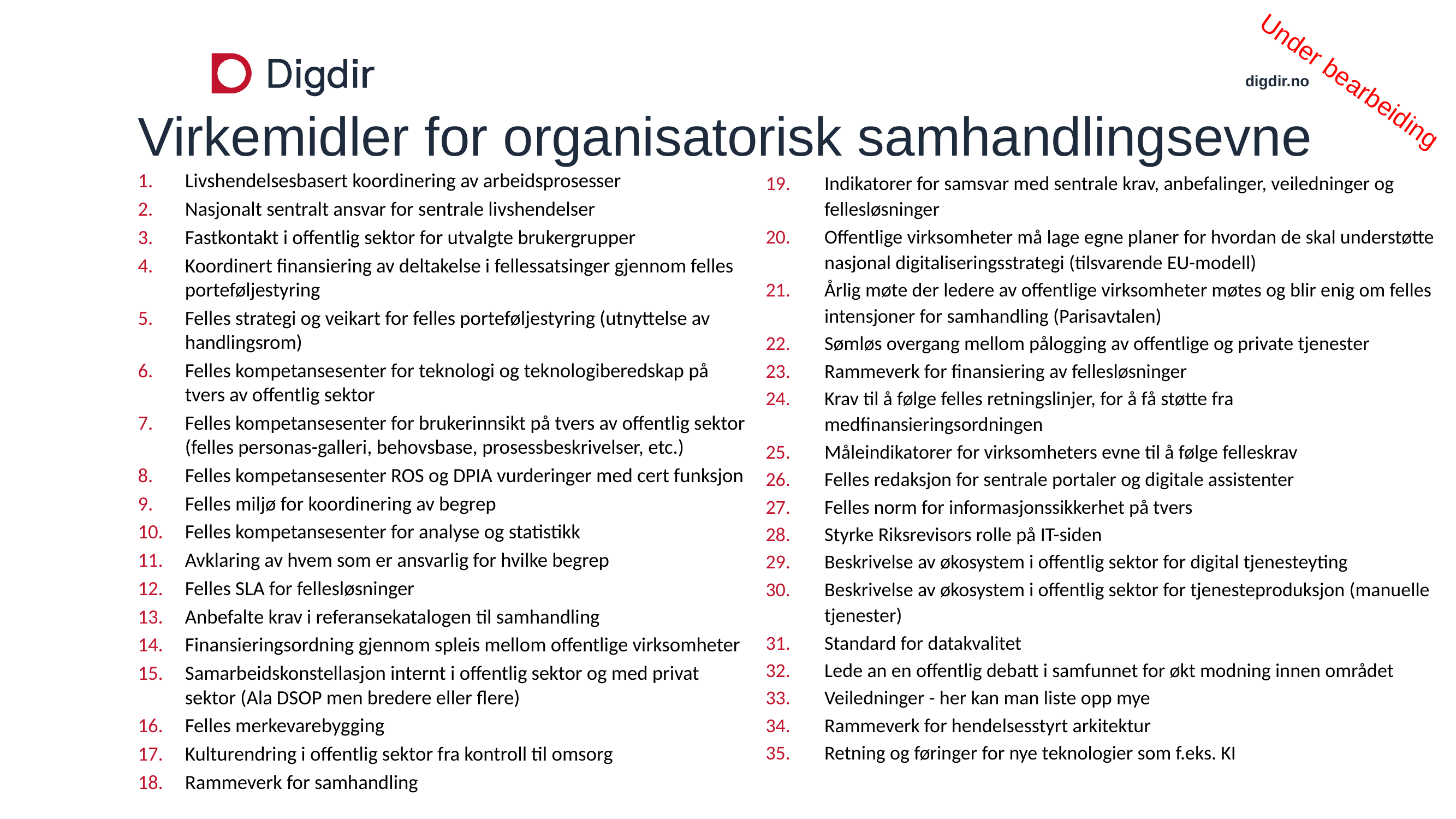

Under bearbeiding
# Virkemidler for organisatorisk samhandlingsevne
Livshendelsesbasert koordinering av arbeidsprosesser
Nasjonalt sentralt ansvar for sentrale livshendelser
Fastkontakt i offentlig sektor for utvalgte brukergrupper
Koordinert finansiering av deltakelse i fellessatsinger gjennom felles porteføljestyring
Felles strategi og veikart for felles porteføljestyring (utnyttelse av handlingsrom)
Felles kompetansesenter for teknologi og teknologiberedskap på tvers av offentlig sektor
Felles kompetansesenter for brukerinnsikt på tvers av offentlig sektor (felles personas-galleri, behovsbase, prosessbeskrivelser, etc.)
Felles kompetansesenter ROS og DPIA vurderinger med cert funksjon
Felles miljø for koordinering av begrep
Felles kompetansesenter for analyse og statistikk
Avklaring av hvem som er ansvarlig for hvilke begrep
Felles SLA for fellesløsninger
Anbefalte krav i referansekatalogen til samhandling
Finansieringsordning gjennom spleis mellom offentlige virksomheter
Samarbeidskonstellasjon internt i offentlig sektor og med privat sektor (Ala DSOP men bredere eller flere)
Felles merkevarebygging
Kulturendring i offentlig sektor fra kontroll til omsorg
Rammeverk for samhandling

Indikatorer for samsvar med sentrale krav, anbefalinger, veiledninger og fellesløsninger
Offentlige virksomheter må lage egne planer for hvordan de skal understøtte nasjonal digitaliseringsstrategi (tilsvarende EU-modell)
Årlig møte der ledere av offentlige virksomheter møtes og blir enig om felles intensjoner for samhandling (Parisavtalen)
Sømløs overgang mellom pålogging av offentlige og private tjenester
Rammeverk for finansiering av fellesløsninger
Krav til å følge felles retningslinjer, for å få støtte fra medfinansieringsordningen
Måleindikatorer for virksomheters evne til å følge felleskrav
Felles redaksjon for sentrale portaler og digitale assistenter
Felles norm for informasjonssikkerhet på tvers
Styrke Riksrevisors rolle på IT-siden
Beskrivelse av økosystem i offentlig sektor for digital tjenesteyting
Beskrivelse av økosystem i offentlig sektor for tjenesteproduksjon (manuelle tjenester)
Standard for datakvalitet
Lede an en offentlig debatt i samfunnet for økt modning innen området
Veiledninger - her kan man liste opp mye
Rammeverk for hendelsesstyrt arkitektur
Retning og føringer for nye teknologier som f.eks. KI